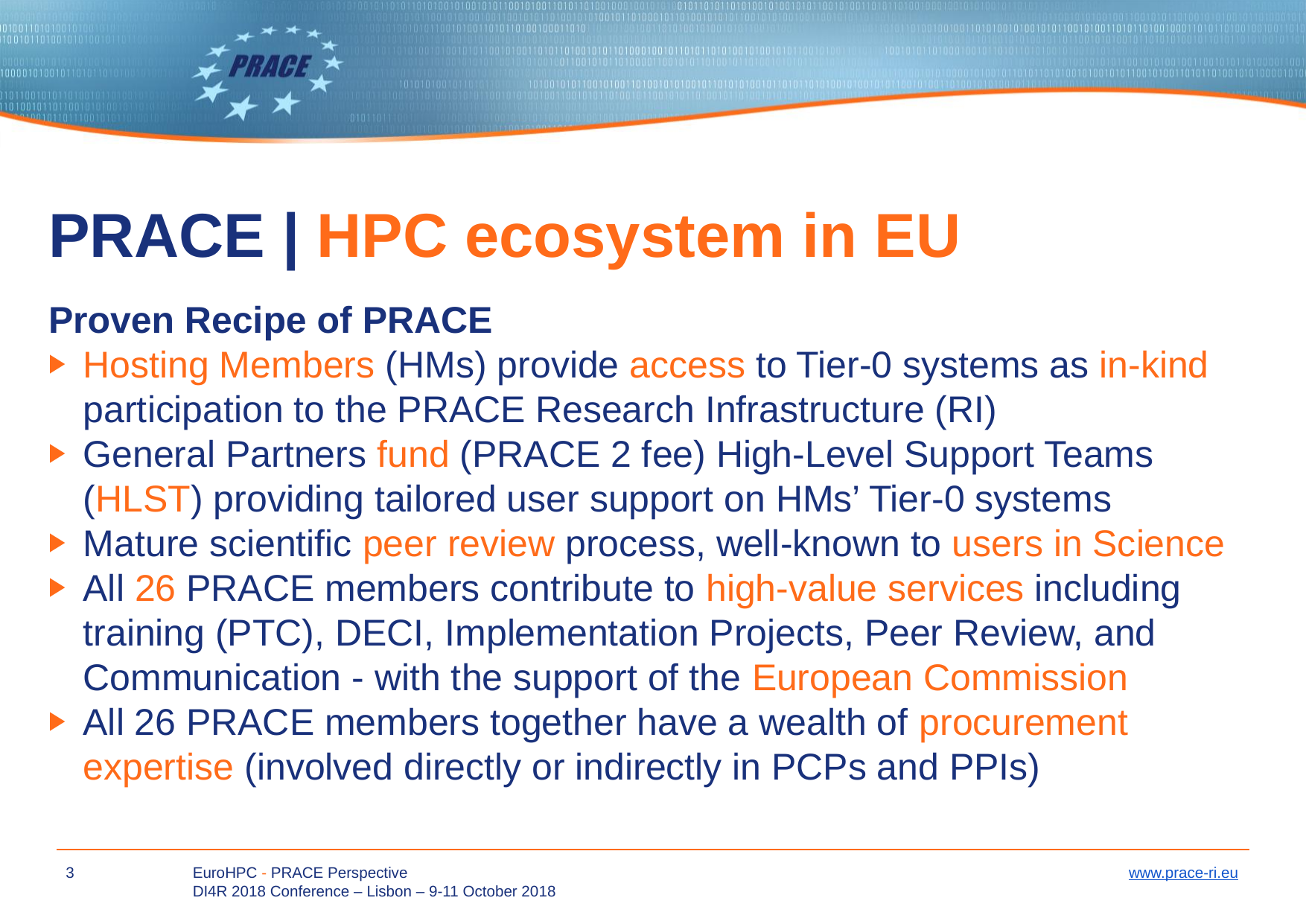

# PRACE | HPC ecosystem in EU
Proven Recipe of PRACE
Hosting Members (HMs) provide access to Tier-0 systems as in-kind participation to the PRACE Research Infrastructure (RI)
General Partners fund (PRACE 2 fee) High-Level Support Teams (HLST) providing tailored user support on HMs’ Tier-0 systems
Mature scientific peer review process, well-known to users in Science
All 26 PRACE members contribute to high-value services including training (PTC), DECI, Implementation Projects, Peer Review, and Communication - with the support of the European Commission
All 26 PRACE members together have a wealth of procurement expertise (involved directly or indirectly in PCPs and PPIs)